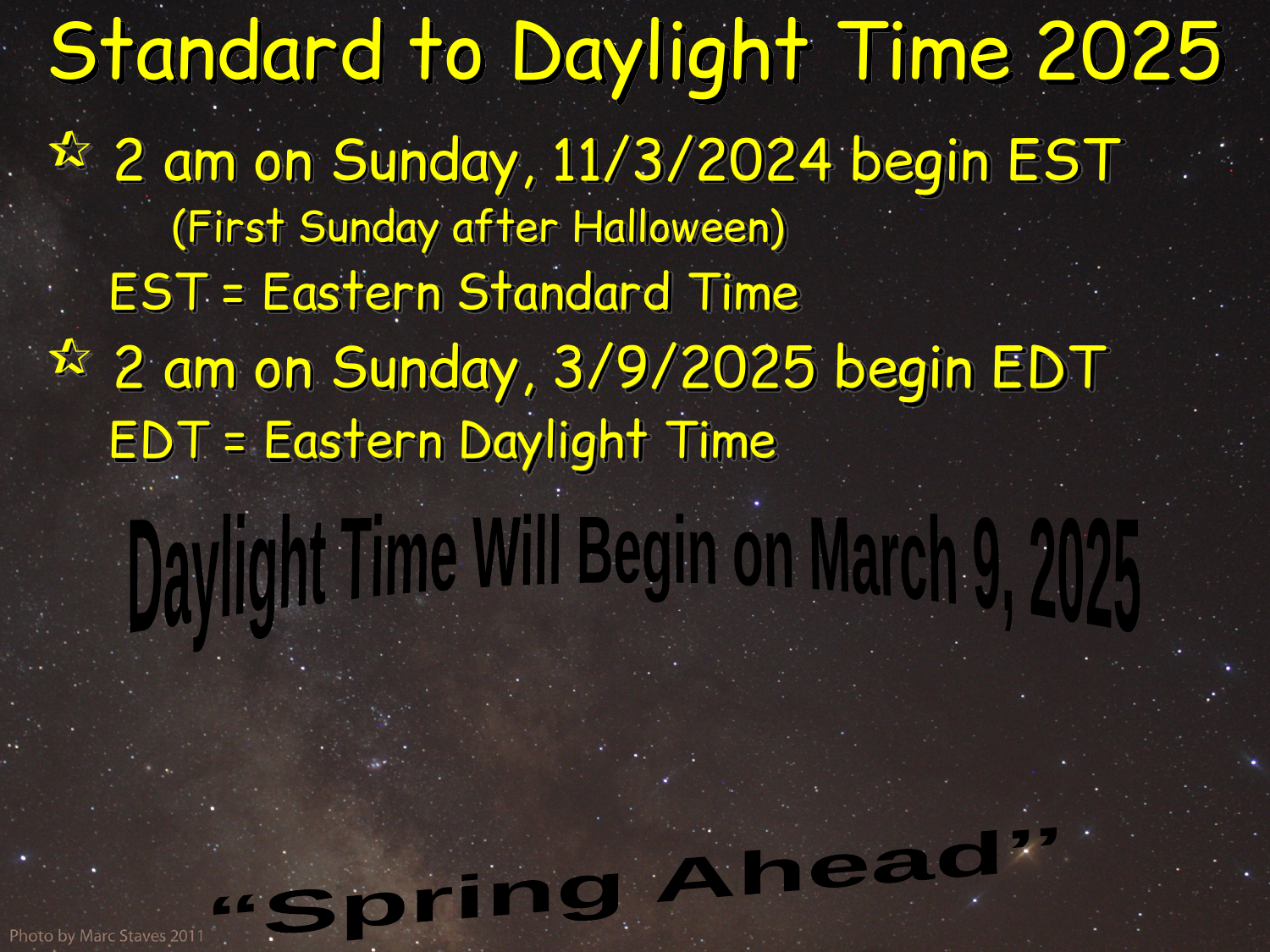

# Standard to Daylight Time 2025
 2 am on Sunday, 11/3/2024 begin EST
(First Sunday after Halloween)
EST = Eastern Standard Time
 2 am on Sunday, 3/9/2025 begin EDT
EDT = Eastern Daylight Time

Daylight Time Will Begin on March 9, 2025
“Spring Ahead’’